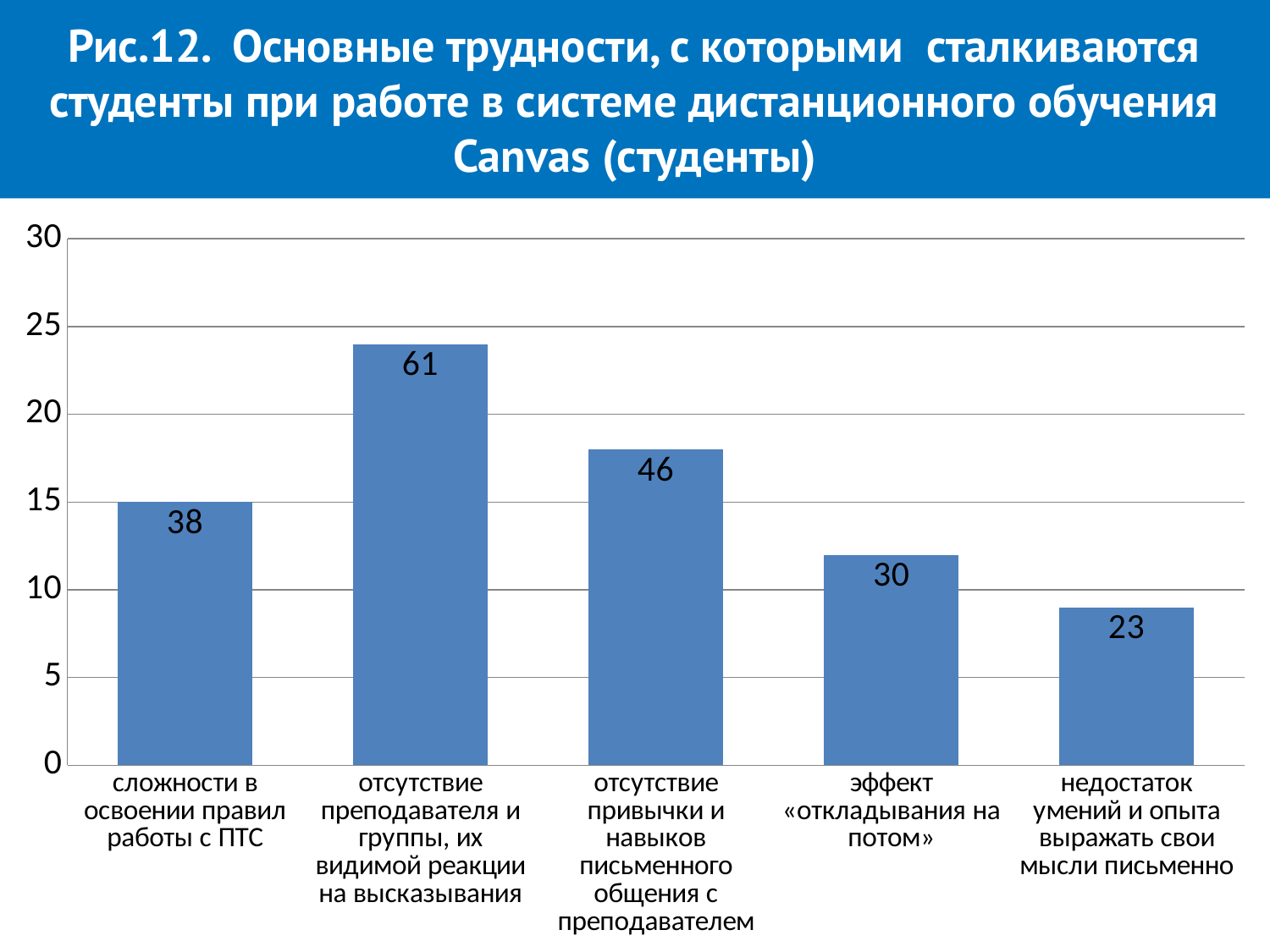

# Рис.12.  Основные трудности, с которыми  сталкиваются студенты при работе в системе дистанционного обучения Canvas (студенты)

### Chart

| Category |  |
|---|---|
| сложности в освоении правил работы с ПТС | 15.0 |
| отсутствие преподавателя и группы, их видимой реакции на высказывания | 24.0 |
| отсутствие привычки и навыков письменного общения с преподавателем | 18.0 |
| эффект «откладывания на потом» | 12.0 |
| недостаток умений и опыта выражать свои мысли письменно | 9.0 |